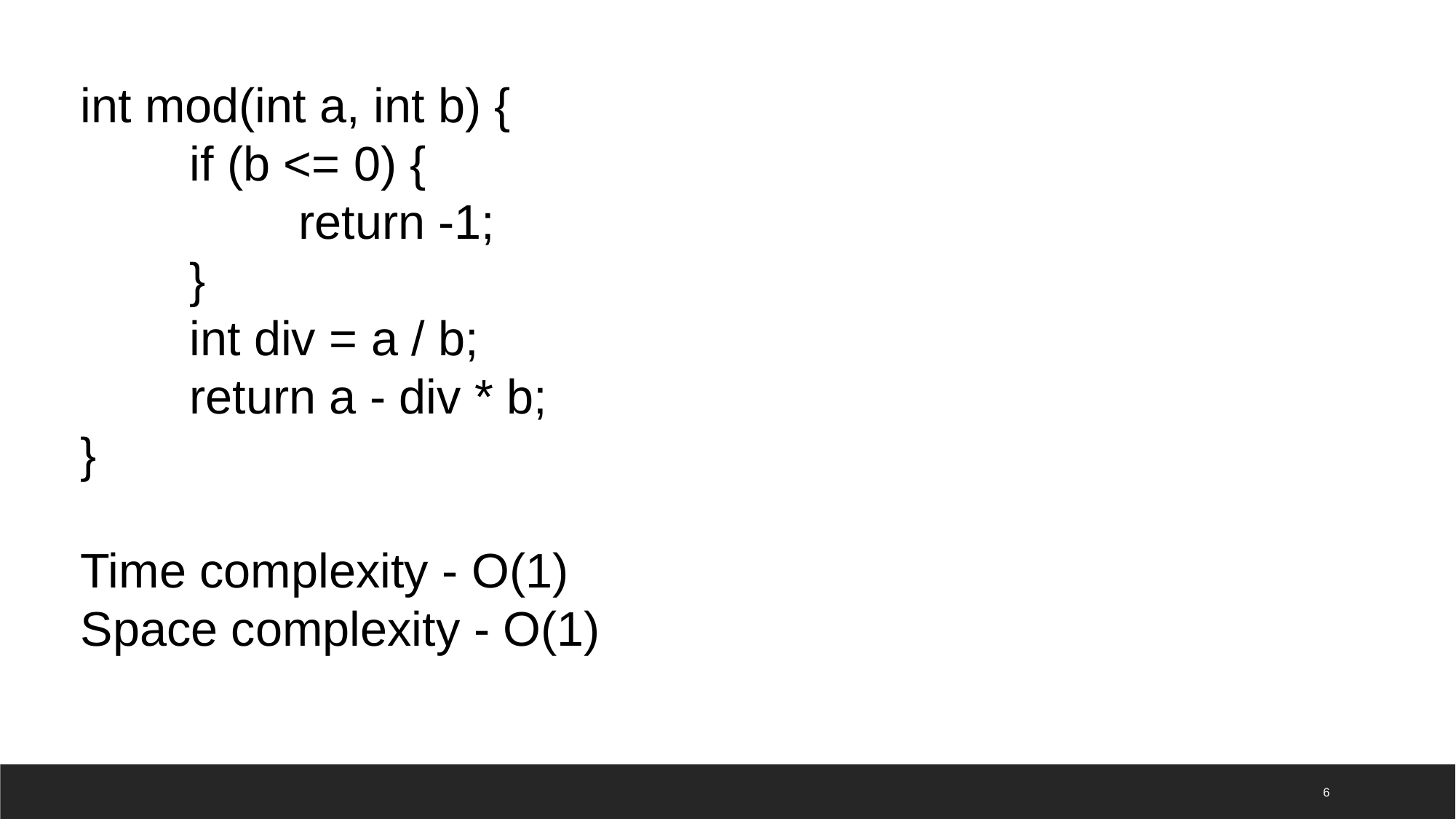

int mod(int a, int b) {
	if (b <= 0) {
		return -1;
	}
	int div = a / b;
	return a - div * b;
}

Time complexity - O(1)
Space complexity - O(1)
6